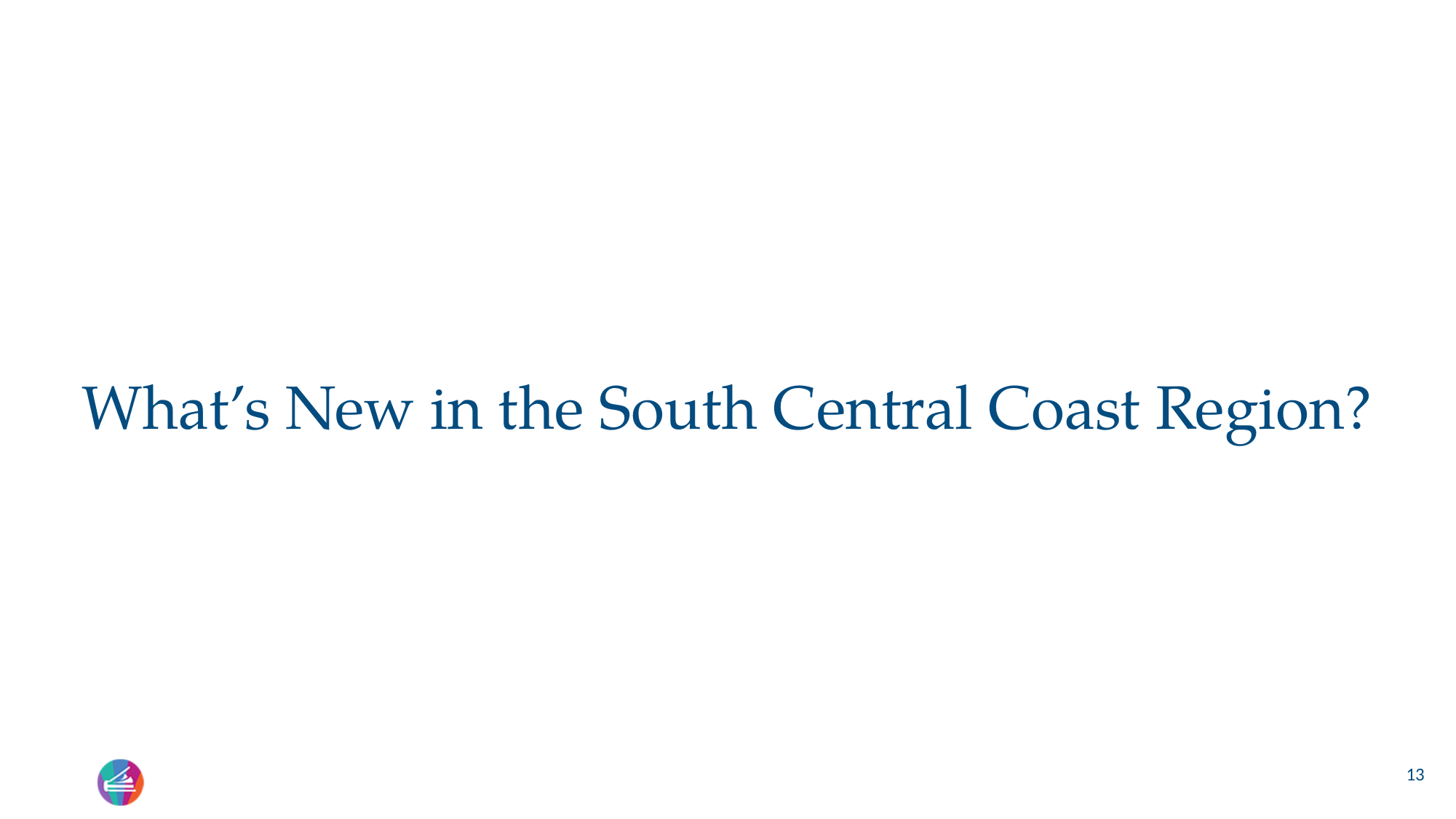

# What’s New in the South Central Coast Region?
13